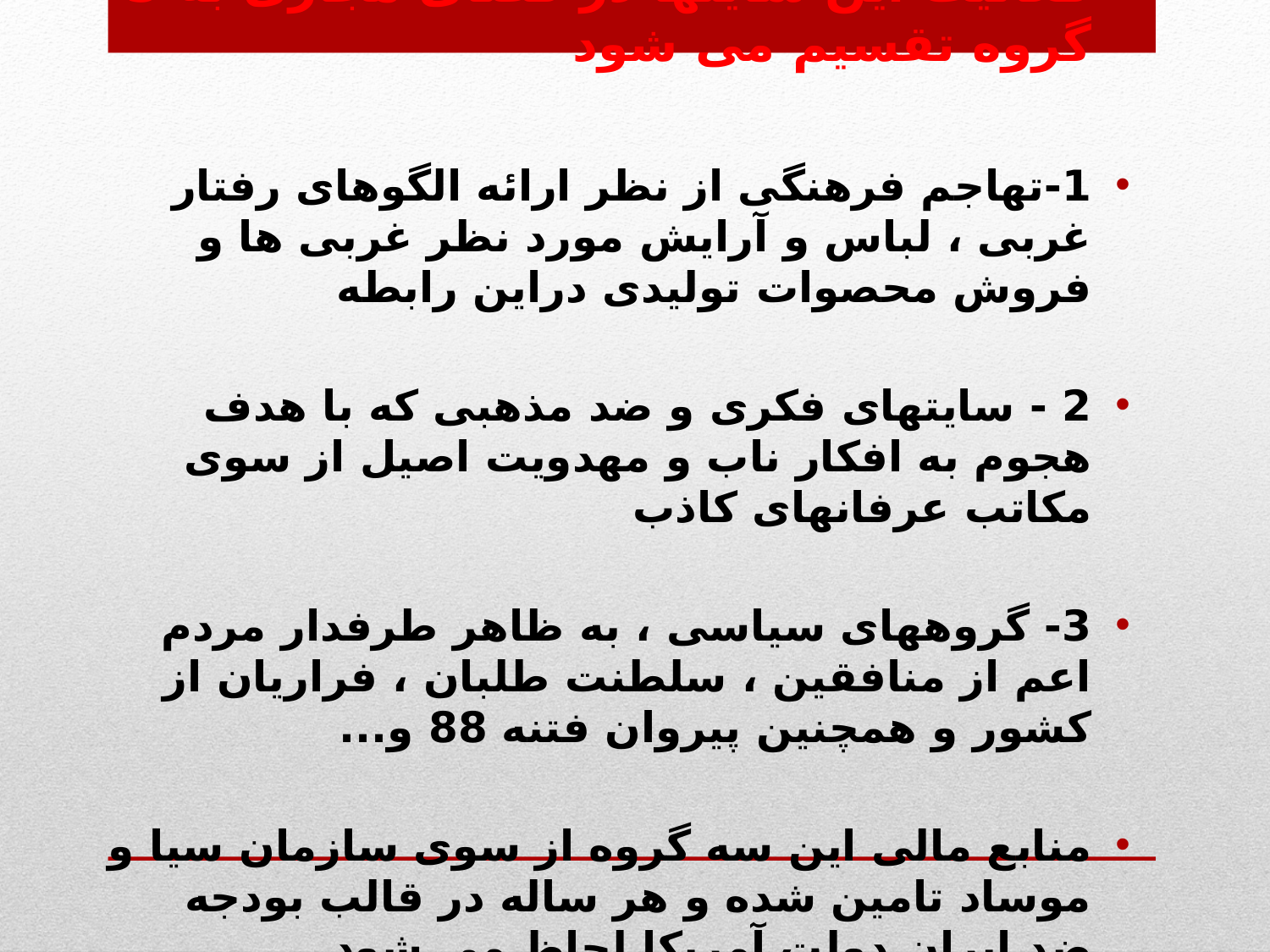

فعالیت این سایتها در فضای مجازی به 3 گروه تقسیم می شود

1-تهاجم فرهنگی از نظر ارائه الگوهای رفتار غربی ، لباس و آرایش مورد نظر غربی ها و فروش محصوات تولیدی دراین رابطه

2 - سایتهای فکری و ضد مذهبی که با هدف هجوم به افکار ناب و مهدویت اصیل از سوی مکاتب عرفانهای کاذب

3- گروههای سیاسی ، به ظاهر طرفدار مردم اعم از منافقین ، سلطنت طلبان ، فراریان از کشور و همچنین پیروان فتنه 88 و...

منابع مالی این سه گروه از سوی سازمان سیا و موساد تامین شده و هر ساله در قالب بودجه ضد ایران دولت آمریکا لحاظ می شود.